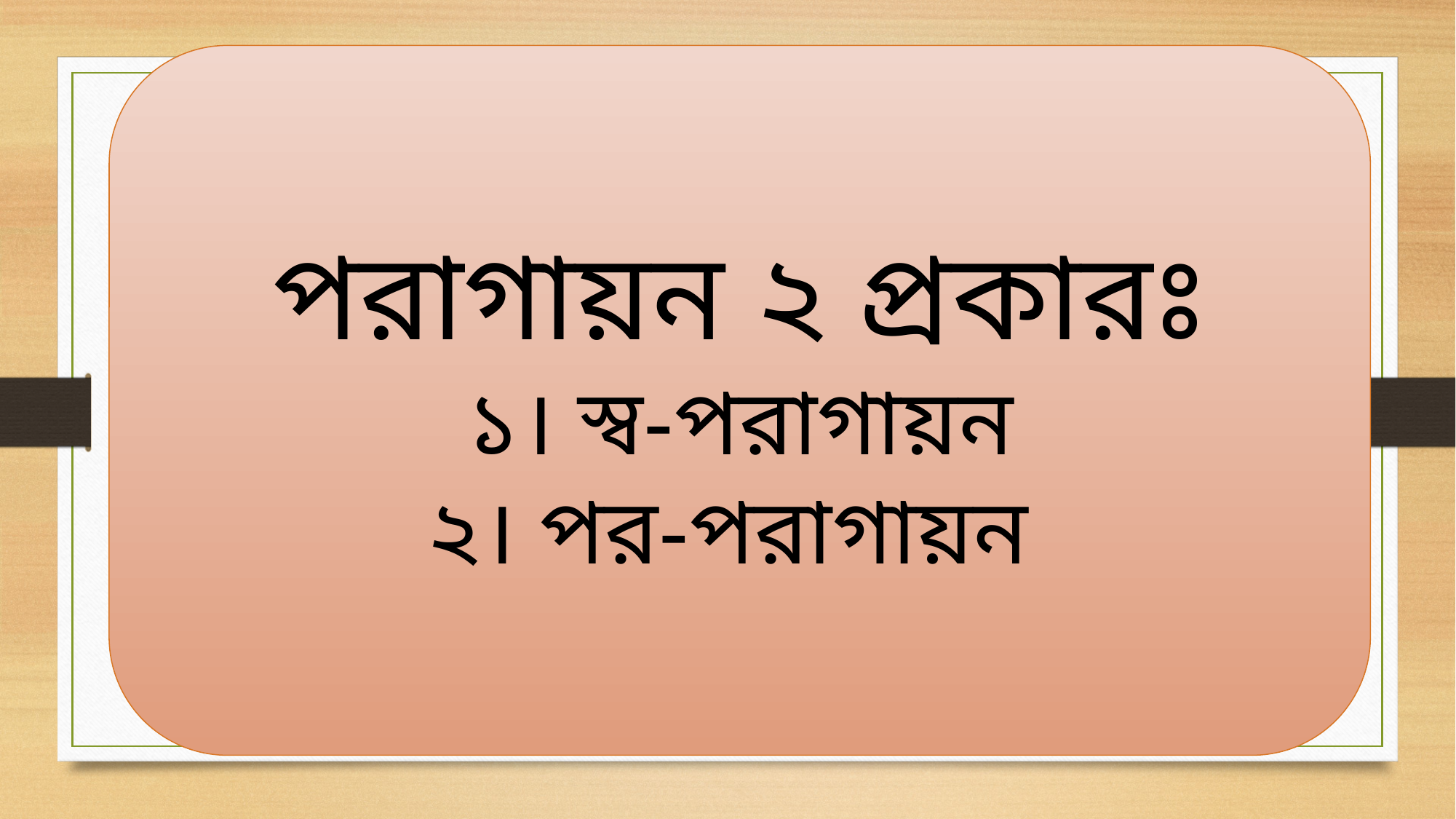

পরাগায়ন ২ প্রকারঃ
১। স্ব-পরাগায়ন
২। পর-পরাগায়ন